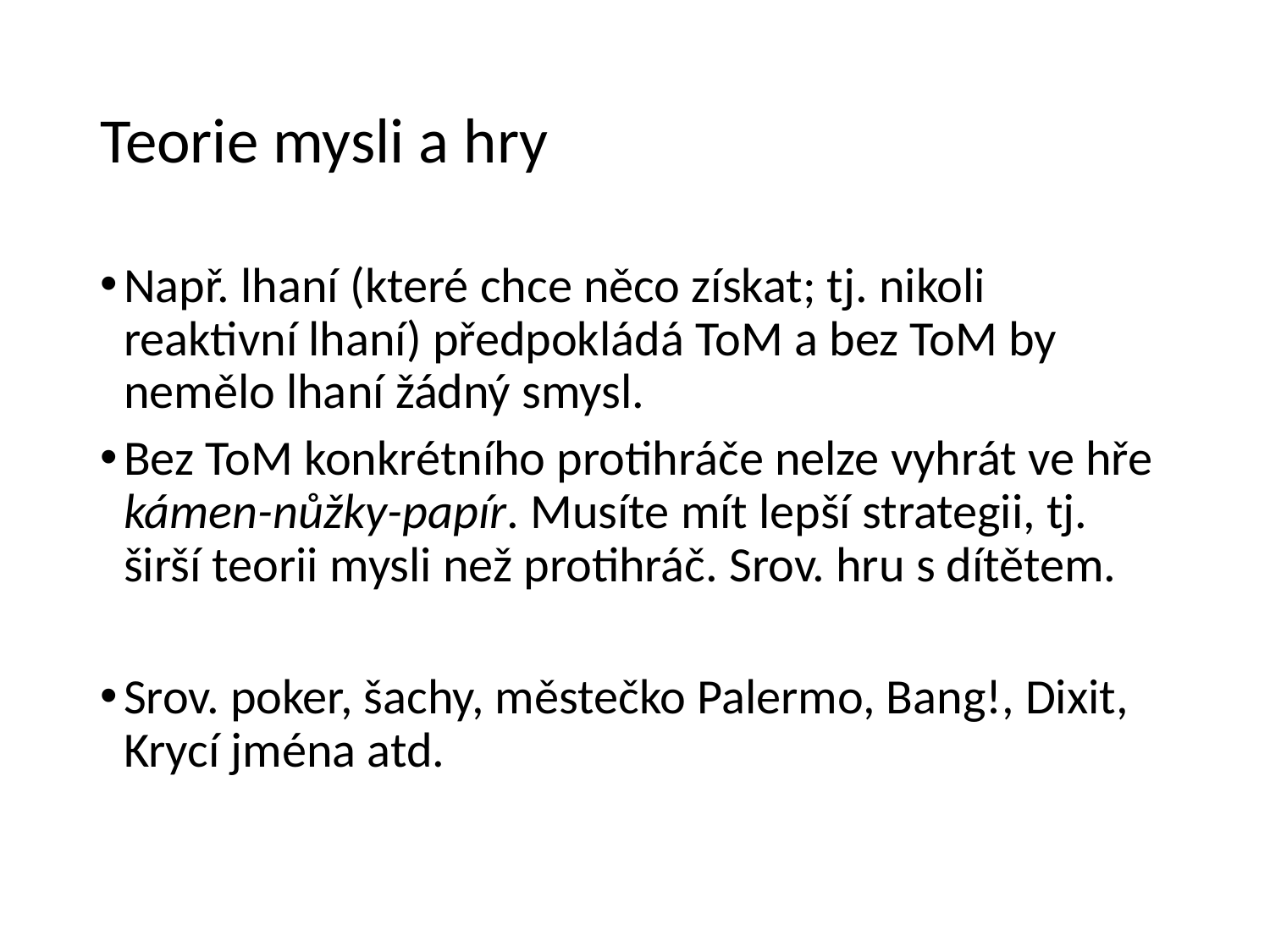

# Teorie mysli a hry
Např. lhaní (které chce něco získat; tj. nikoli reaktivní lhaní) předpokládá ToM a bez ToM by nemělo lhaní žádný smysl.
Bez ToM konkrétního protihráče nelze vyhrát ve hře kámen-nůžky-papír. Musíte mít lepší strategii, tj. širší teorii mysli než protihráč. Srov. hru s dítětem.

Srov. poker, šachy, městečko Palermo, Bang!, Dixit, Krycí jména atd.